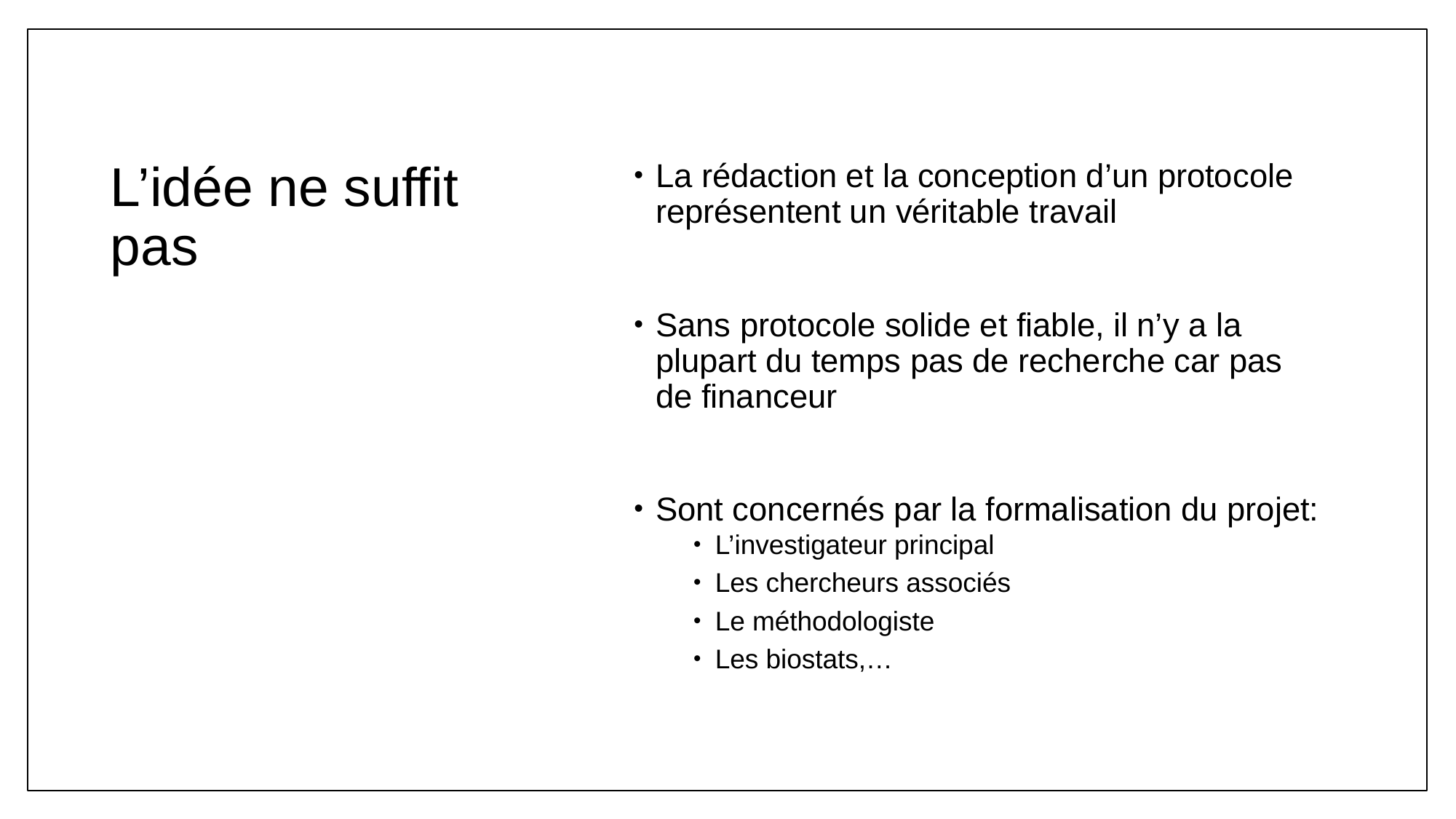

# L’idée ne suffit pas
La rédaction et la conception d’un protocole représentent un véritable travail

Sans protocole solide et fiable, il n’y a la plupart du temps pas de recherche car pas de financeur

Sont concernés par la formalisation du projet:
L’investigateur principal
Les chercheurs associés
Le méthodologiste
Les biostats,…
29